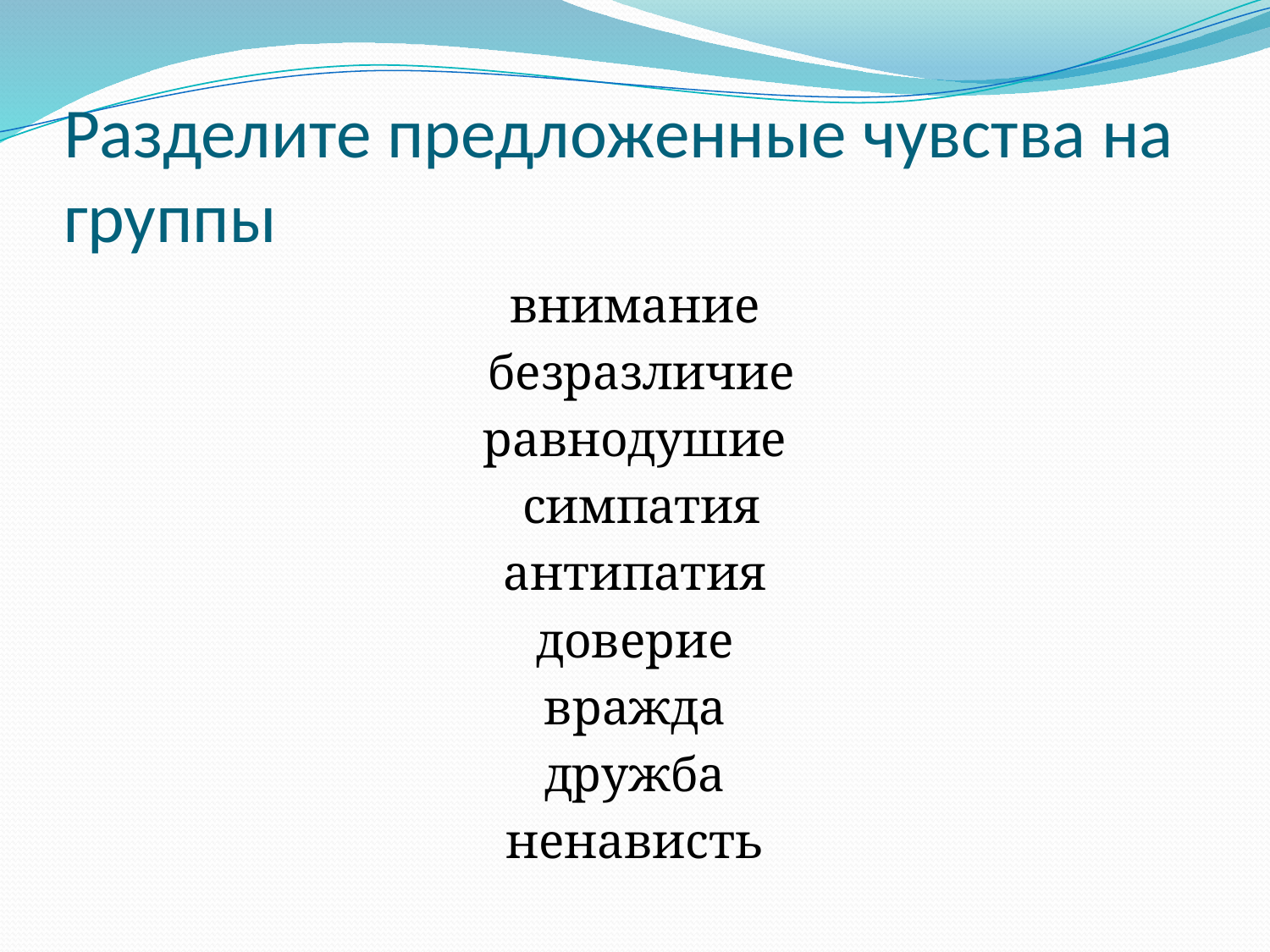

# Разделите предложенные чувства на группы
внимание
 безразличие
равнодушие
 симпатия
антипатия
доверие
вражда
дружба
ненависть